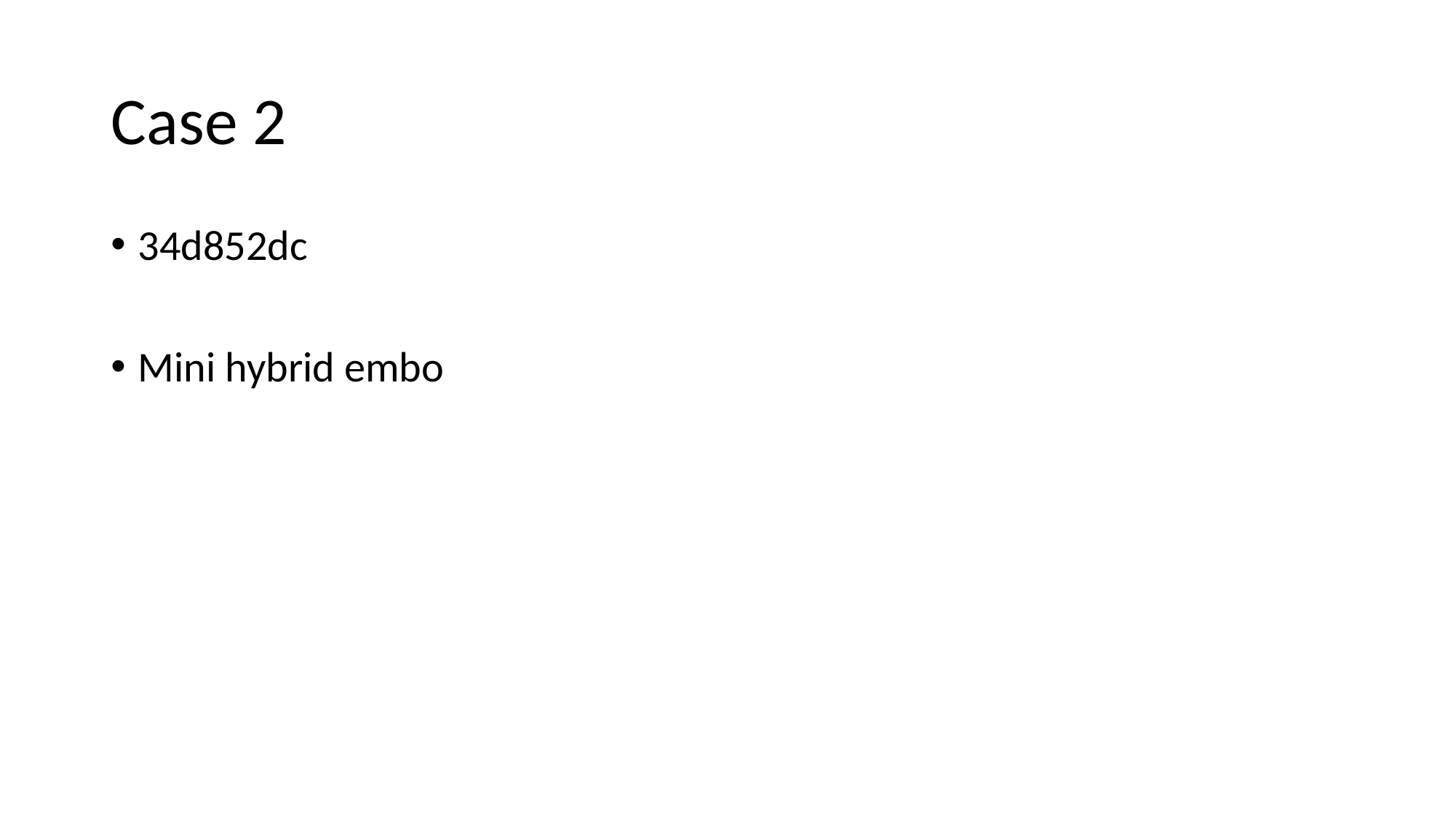

# Case 2
34d852dc

Mini hybrid embo